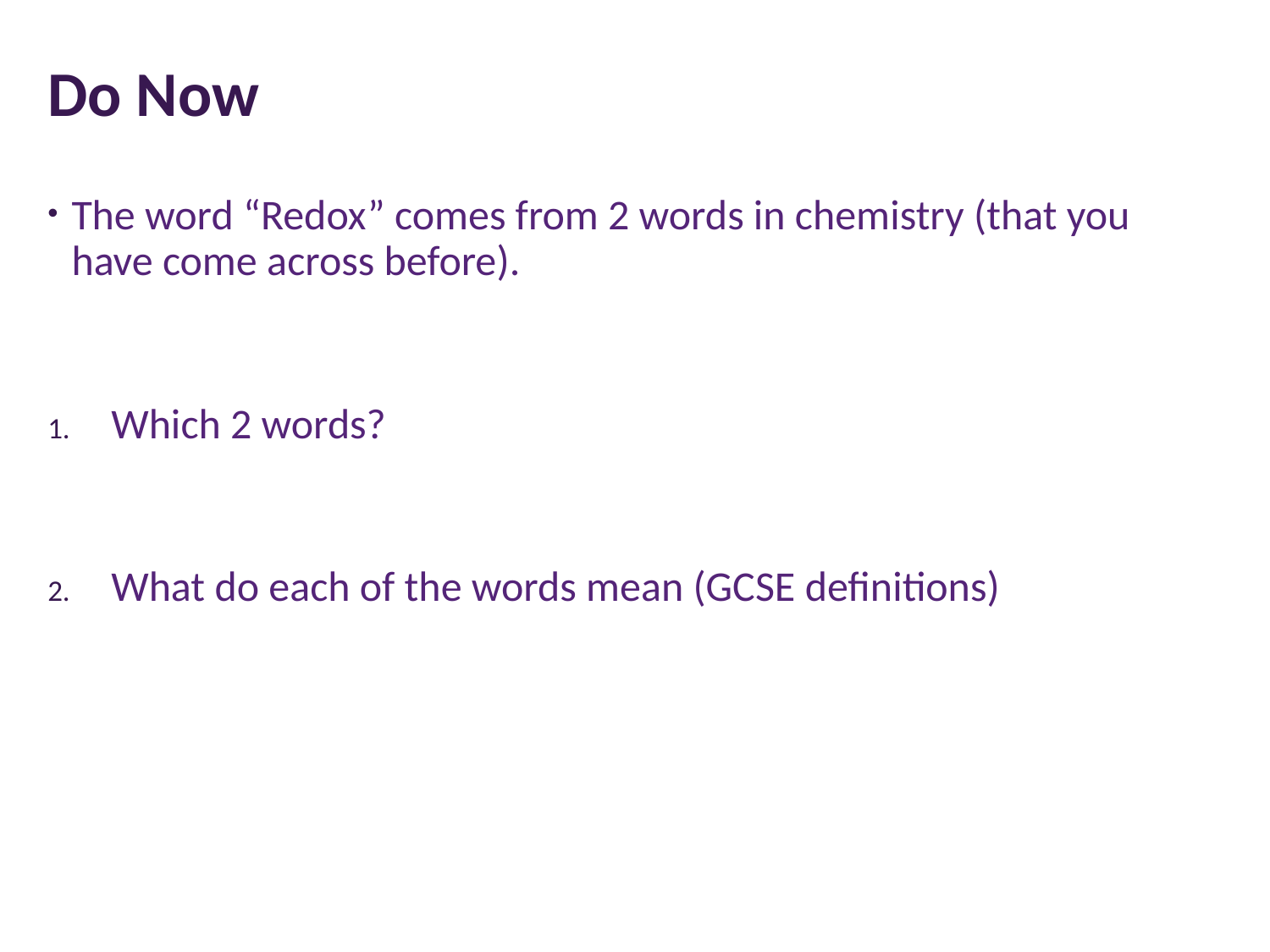

# Do Now
The word “Redox” comes from 2 words in chemistry (that you have come across before).

Which 2 words?

What do each of the words mean (GCSE definitions)